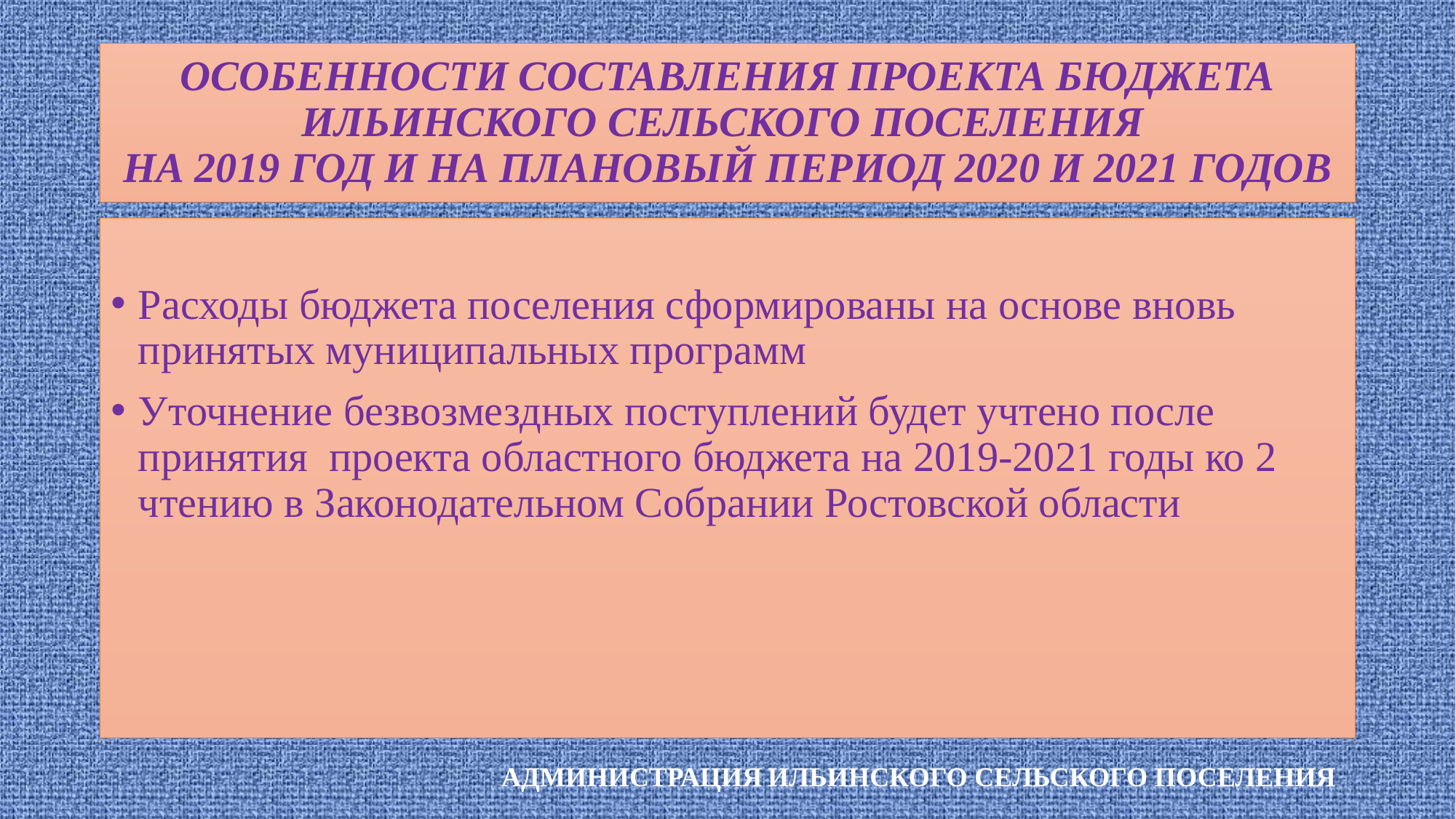

# ОСОБЕННОСТИ СОСТАВЛЕНИЯ ПРОЕКТА БЮДЖЕТА ИЛЬИНСКОГО СЕЛЬСКОГО ПОСЕЛЕНИЯ НА 2019 ГОД И НА ПЛАНОВЫЙ ПЕРИОД 2020 И 2021 ГОДОВ

Расходы бюджета поселения сформированы на основе вновь принятых муниципальных программ
Уточнение безвозмездных поступлений будет учтено после принятия  проекта областного бюджета на 2019-2021 годы ко 2 чтению в Законодательном Собрании Ростовской области
АДМИНИСТРАЦИЯ ИЛЬИНСКОГО СЕЛЬСКОГО ПОСЕЛЕНИЯ